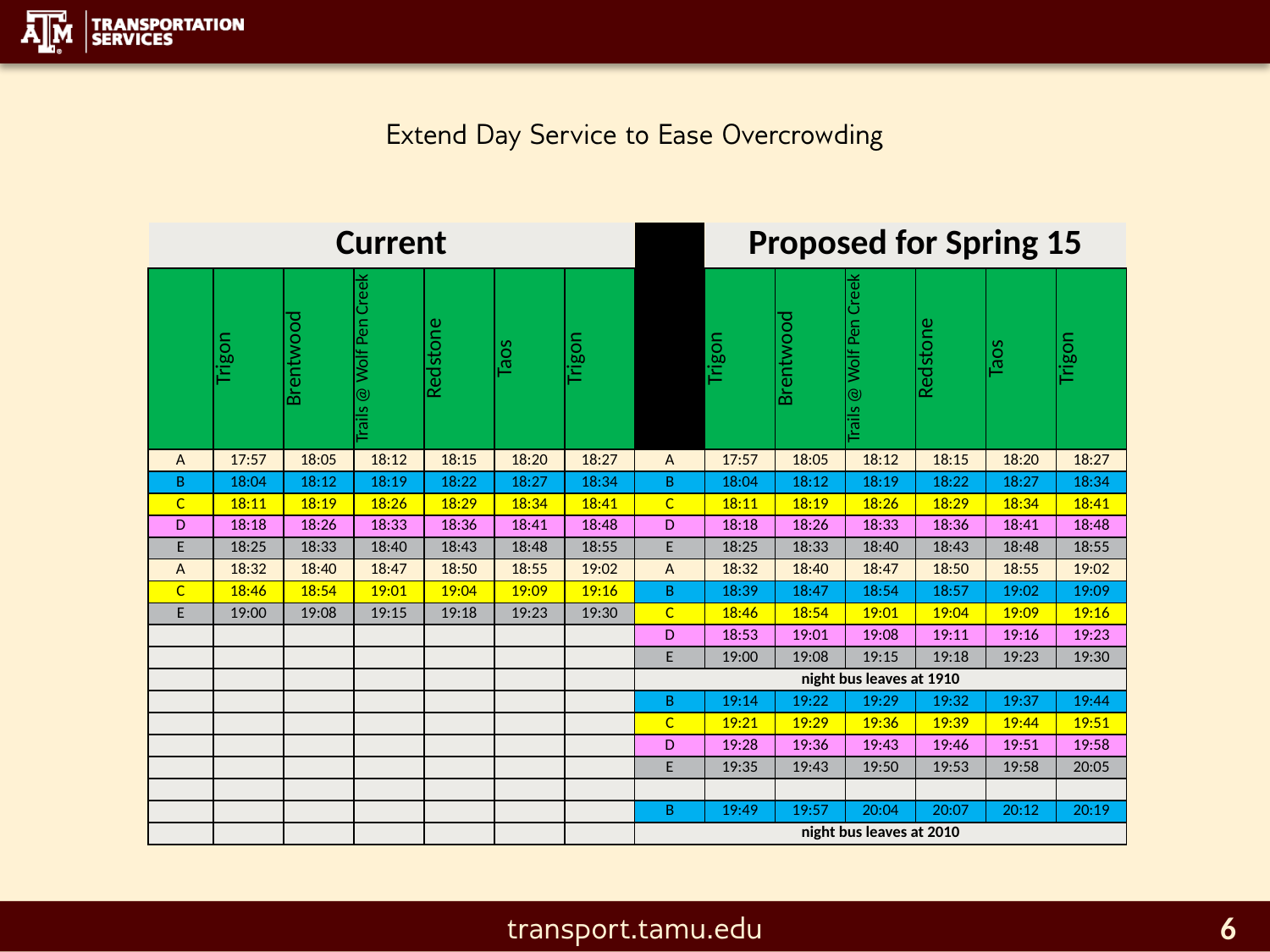

# Extend Day Service to Ease Overcrowding
| Current |  |  |  |  |  |  |  | Proposed for Spring 15 |  |  |  |  |  |
| --- | --- | --- | --- | --- | --- | --- | --- | --- | --- | --- | --- | --- | --- |
|  | Trigon | Brentwood | Trails @ Wolf Pen Creek | Redstone | Taos | Trigon |  | Trigon | Brentwood | Trails @ Wolf Pen Creek | Redstone | Taos | Trigon |
| A | 17:57 | 18:05 | 18:12 | 18:15 | 18:20 | 18:27 | A | 17:57 | 18:05 | 18:12 | 18:15 | 18:20 | 18:27 |
| B | 18:04 | 18:12 | 18:19 | 18:22 | 18:27 | 18:34 | B | 18:04 | 18:12 | 18:19 | 18:22 | 18:27 | 18:34 |
| C | 18:11 | 18:19 | 18:26 | 18:29 | 18:34 | 18:41 | C | 18:11 | 18:19 | 18:26 | 18:29 | 18:34 | 18:41 |
| D | 18:18 | 18:26 | 18:33 | 18:36 | 18:41 | 18:48 | D | 18:18 | 18:26 | 18:33 | 18:36 | 18:41 | 18:48 |
| E | 18:25 | 18:33 | 18:40 | 18:43 | 18:48 | 18:55 | E | 18:25 | 18:33 | 18:40 | 18:43 | 18:48 | 18:55 |
| A | 18:32 | 18:40 | 18:47 | 18:50 | 18:55 | 19:02 | A | 18:32 | 18:40 | 18:47 | 18:50 | 18:55 | 19:02 |
| C | 18:46 | 18:54 | 19:01 | 19:04 | 19:09 | 19:16 | B | 18:39 | 18:47 | 18:54 | 18:57 | 19:02 | 19:09 |
| E | 19:00 | 19:08 | 19:15 | 19:18 | 19:23 | 19:30 | C | 18:46 | 18:54 | 19:01 | 19:04 | 19:09 | 19:16 |
|  |  |  |  |  |  |  | D | 18:53 | 19:01 | 19:08 | 19:11 | 19:16 | 19:23 |
|  |  |  |  |  |  |  | E | 19:00 | 19:08 | 19:15 | 19:18 | 19:23 | 19:30 |
|  |  |  |  |  |  |  | night bus leaves at 1910 |  |  |  |  |  |  |
|  |  |  |  |  |  |  | B | 19:14 | 19:22 | 19:29 | 19:32 | 19:37 | 19:44 |
|  |  |  |  |  |  |  | C | 19:21 | 19:29 | 19:36 | 19:39 | 19:44 | 19:51 |
|  |  |  |  |  |  |  | D | 19:28 | 19:36 | 19:43 | 19:46 | 19:51 | 19:58 |
|  |  |  |  |  |  |  | E | 19:35 | 19:43 | 19:50 | 19:53 | 19:58 | 20:05 |
|  |  |  |  |  |  |  |  |  |  |  |  |  |  |
|  |  |  |  |  |  |  | B | 19:49 | 19:57 | 20:04 | 20:07 | 20:12 | 20:19 |
|  |  |  |  |  |  |  | night bus leaves at 2010 |  |  |  |  |  |  |
6